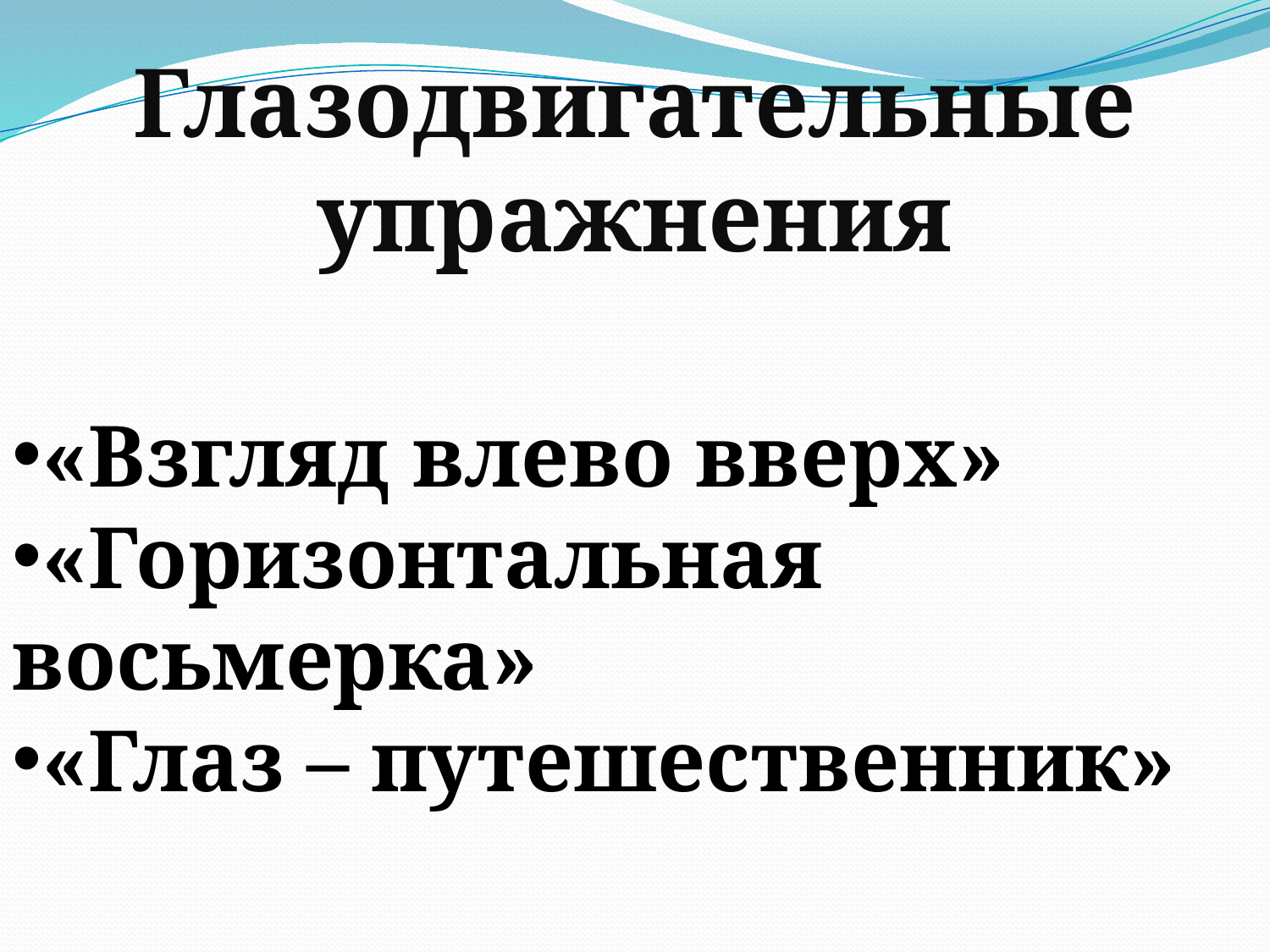

Глазодвигательные упражнения
«Взгляд влево вверх»
«Горизонтальная восьмерка»
«Глаз – путешественник»